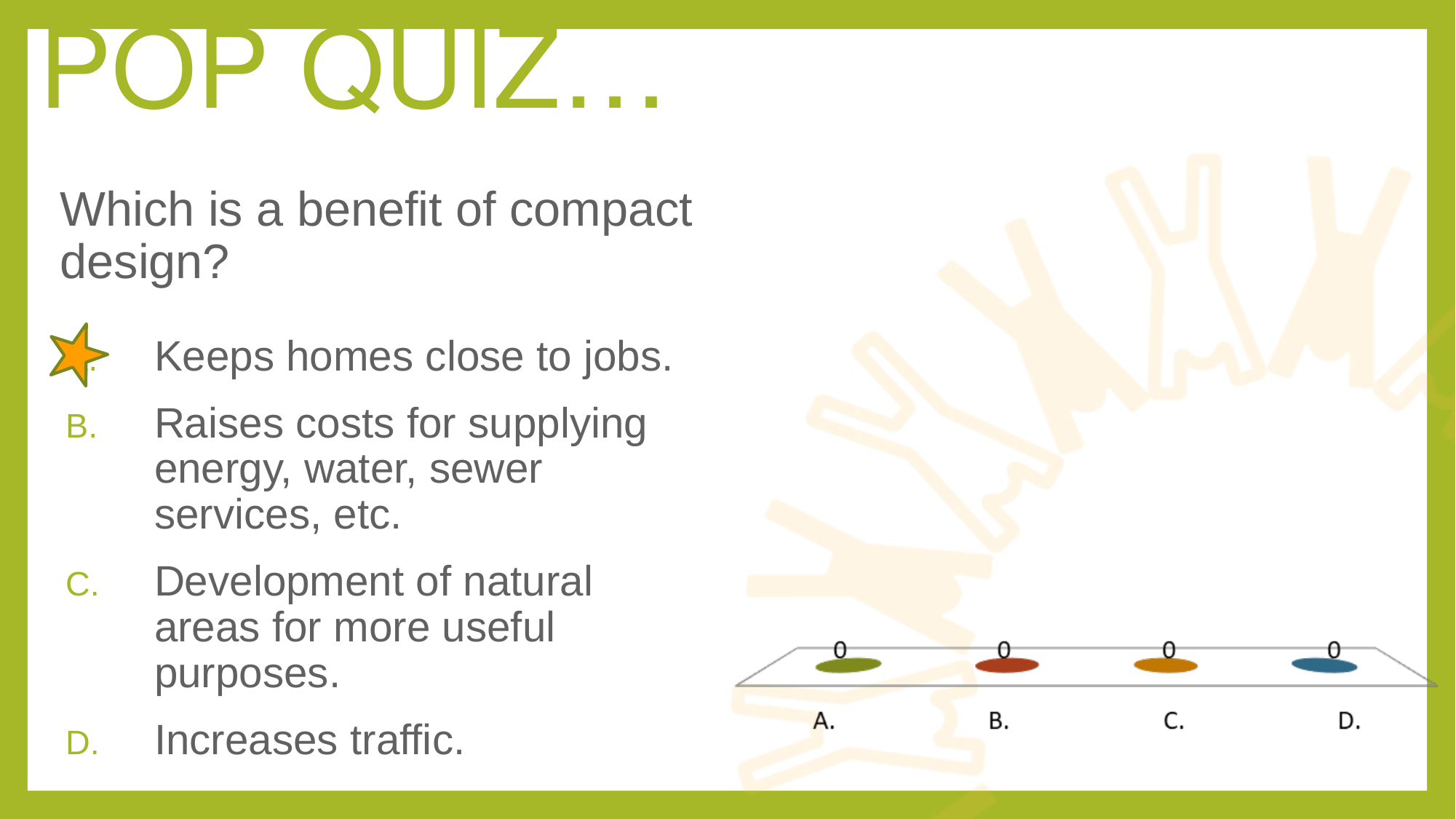

pop quiz…

# Which is a benefit of compact design?

Keeps homes close to jobs.
Raises costs for supplying energy, water, sewer services, etc.
Development of natural areas for more useful purposes.
Increases traffic.